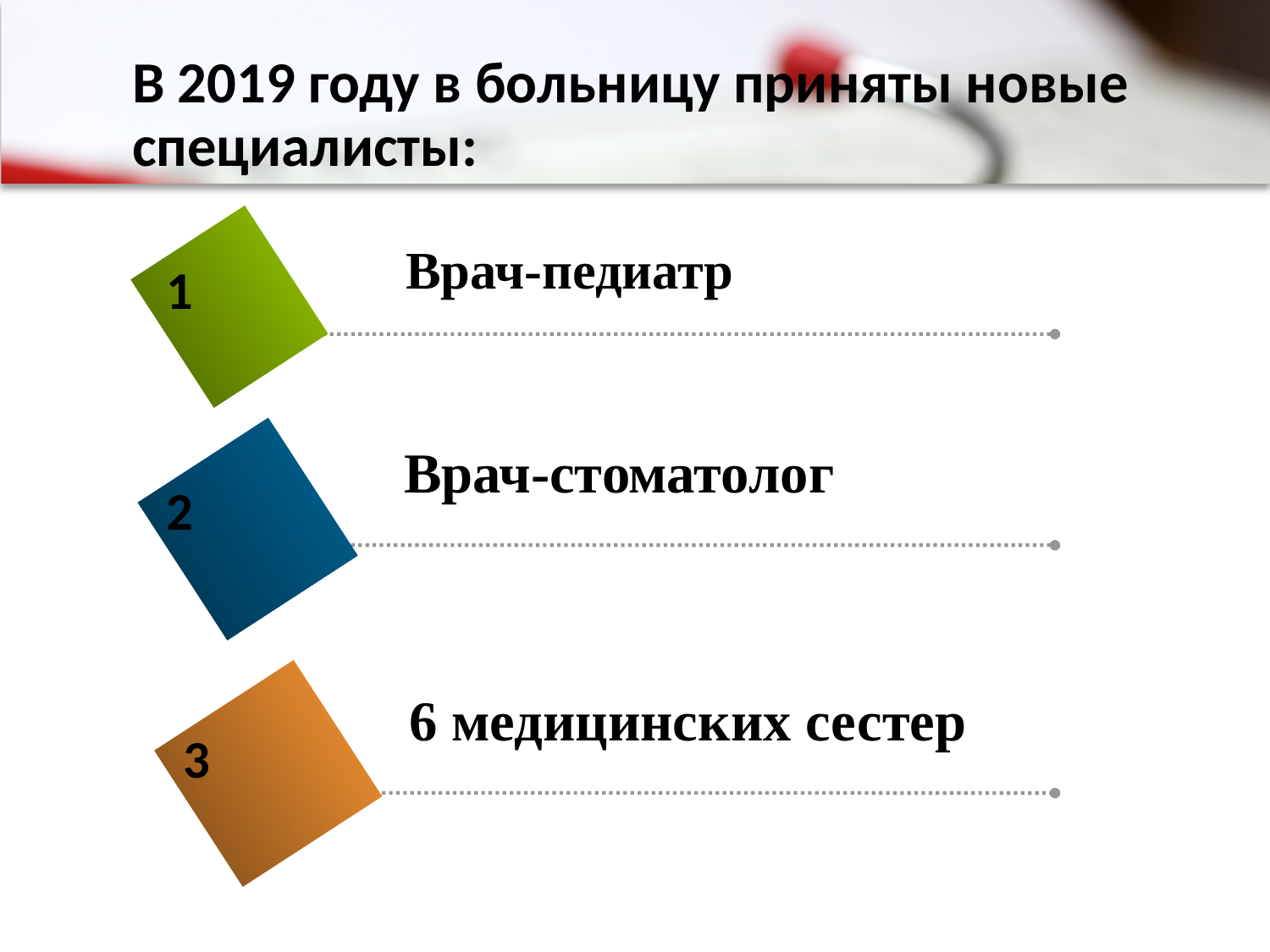

# В 2019 году в больницу приняты новые специалисты:
Врач-педиатр

1

Врач-стоматолог

2

6 медицинских сестер

3